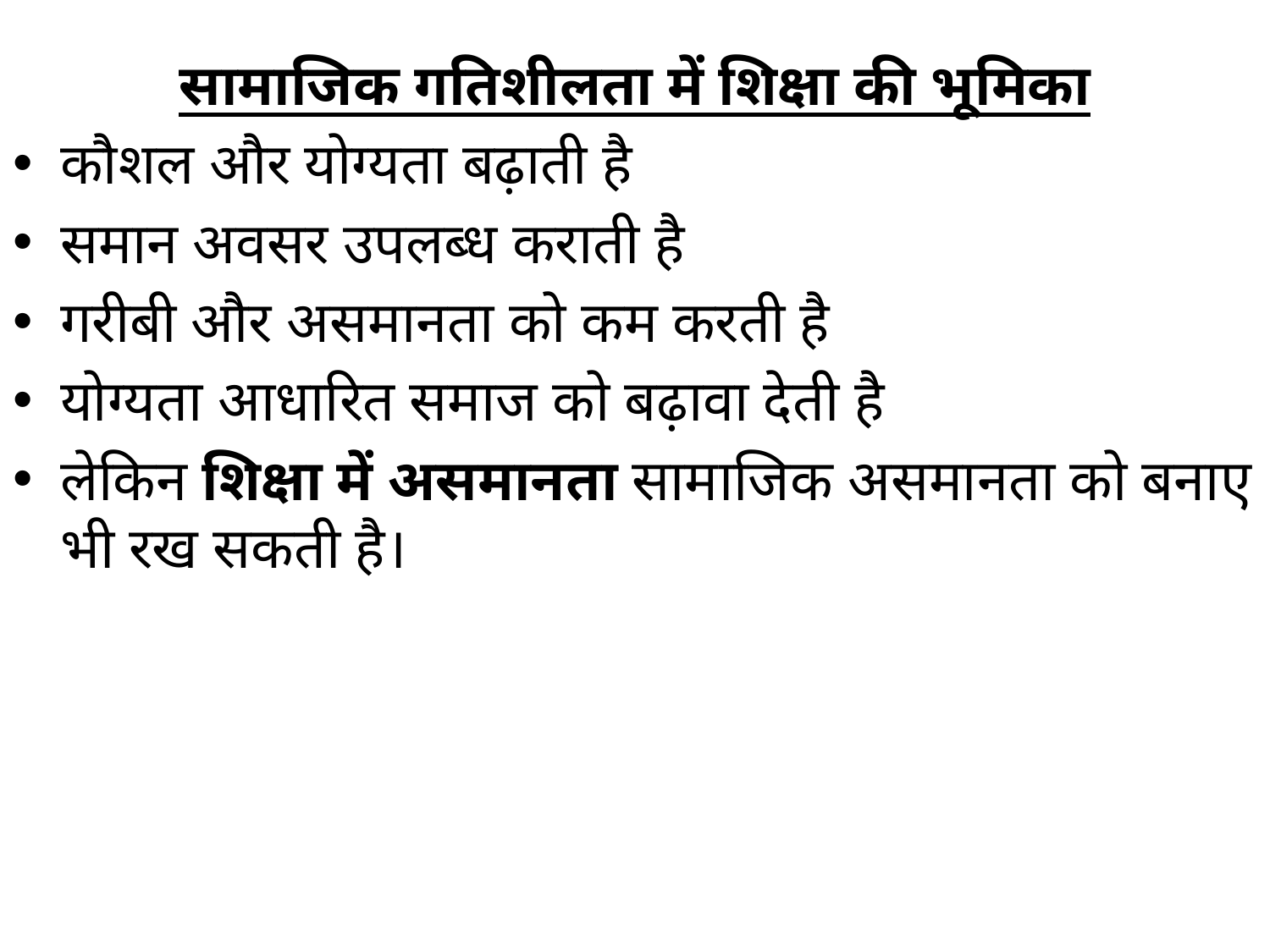

सामाजिक गतिशीलता में शिक्षा की भूमिका
कौशल और योग्यता बढ़ाती है
समान अवसर उपलब्ध कराती है
गरीबी और असमानता को कम करती है
योग्यता आधारित समाज को बढ़ावा देती है
लेकिन शिक्षा में असमानता सामाजिक असमानता को बनाए भी रख सकती है।